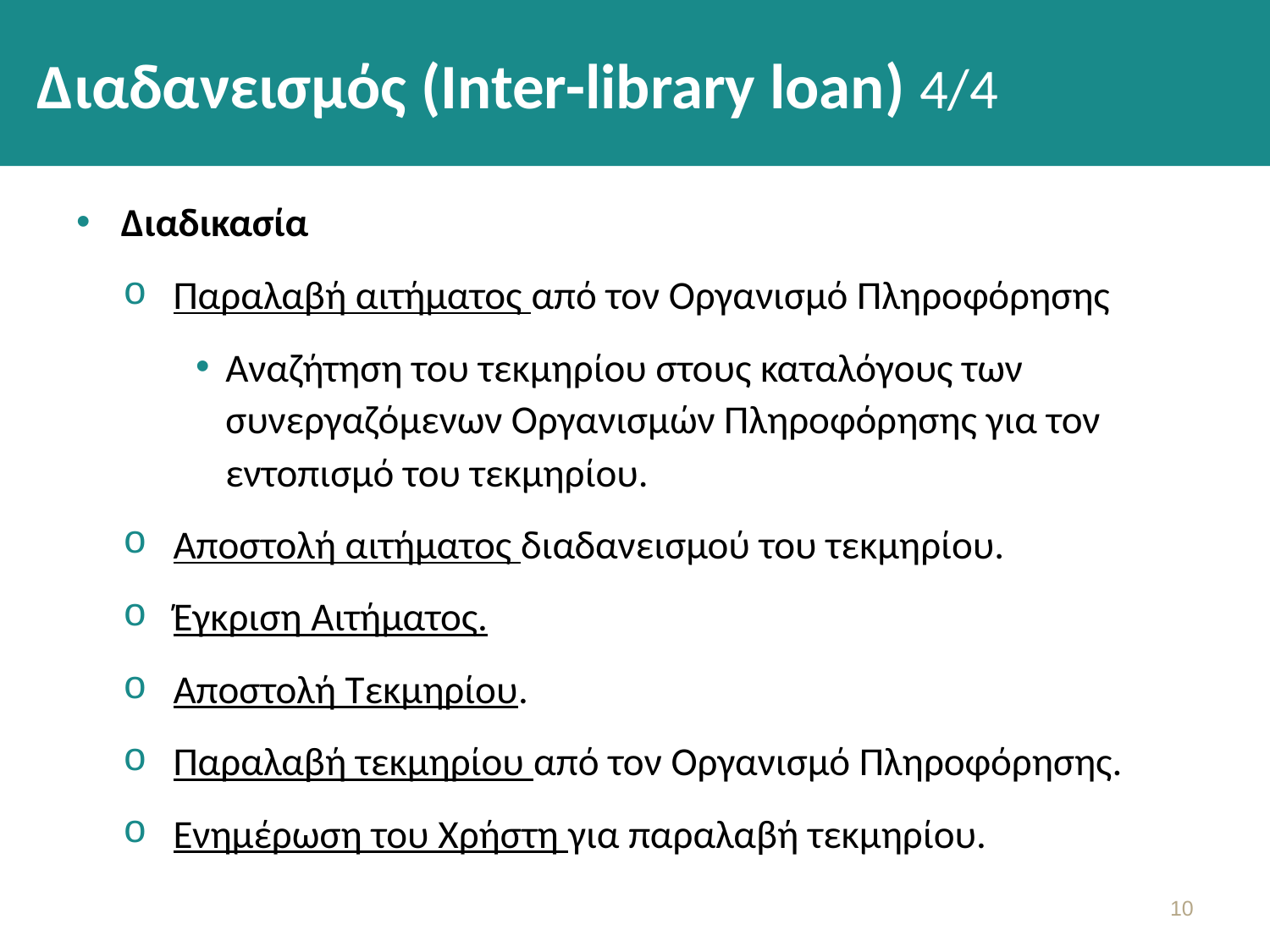

# Διαδανεισμός (Inter-library loan) 4/4
Διαδικασία
Παραλαβή αιτήματος από τον Οργανισμό Πληροφόρησης
Αναζήτηση του τεκμηρίου στους καταλόγους των συνεργαζόμενων Οργανισμών Πληροφόρησης για τον εντοπισμό του τεκμηρίου.
Αποστολή αιτήματος διαδανεισμού του τεκμηρίου.
Έγκριση Αιτήματος.
Αποστολή Τεκμηρίου.
Παραλαβή τεκμηρίου από τον Οργανισμό Πληροφόρησης.
Ενημέρωση του Χρήστη για παραλαβή τεκμηρίου.

10